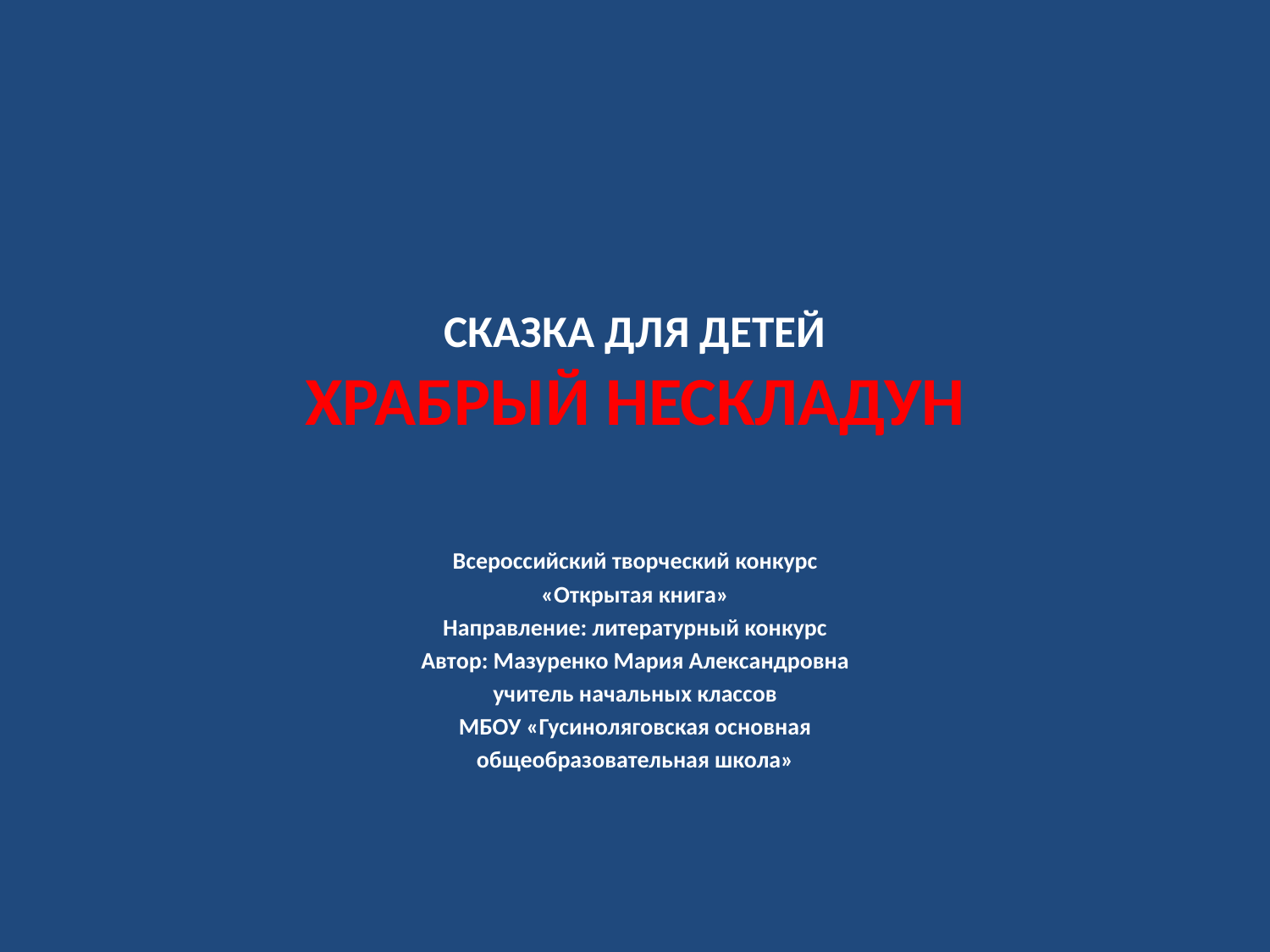

# СКАЗКА ДЛЯ ДЕТЕЙ ХРАБРЫЙ НЕСКЛАДУН
Всероссийский творческий конкурс
«Открытая книга»
Направление: литературный конкурс
Автор: Мазуренко Мария Александровна
учитель начальных классов
МБОУ «Гусиноляговская основная
общеобразовательная школа»